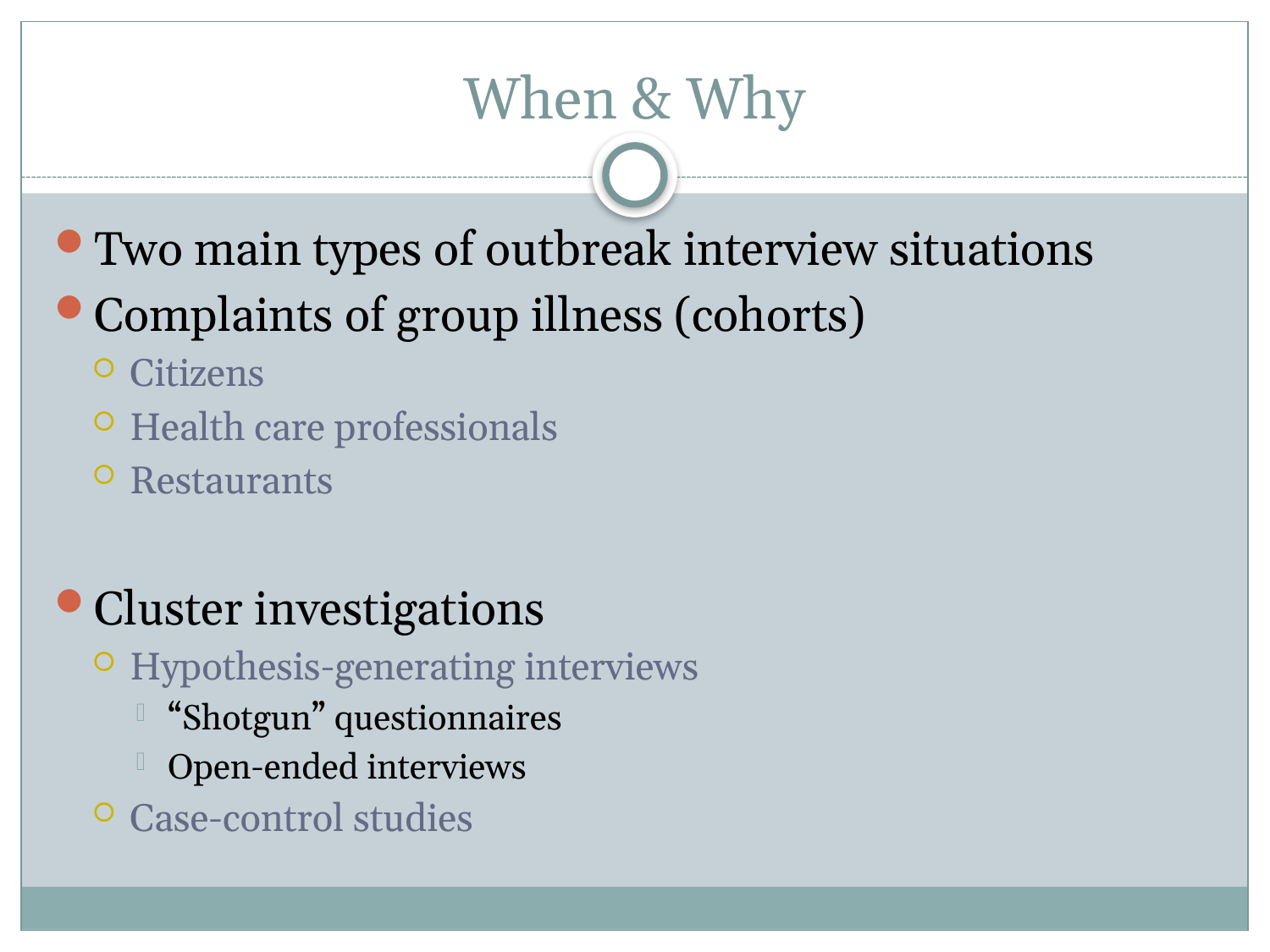

# When & Why
Two main types of outbreak interview situations
Complaints of group illness (cohorts)
Citizens
Health care professionals
Restaurants

Cluster investigations
Hypothesis-generating interviews
“Shotgun” questionnaires
Open-ended interviews
Case-control studies